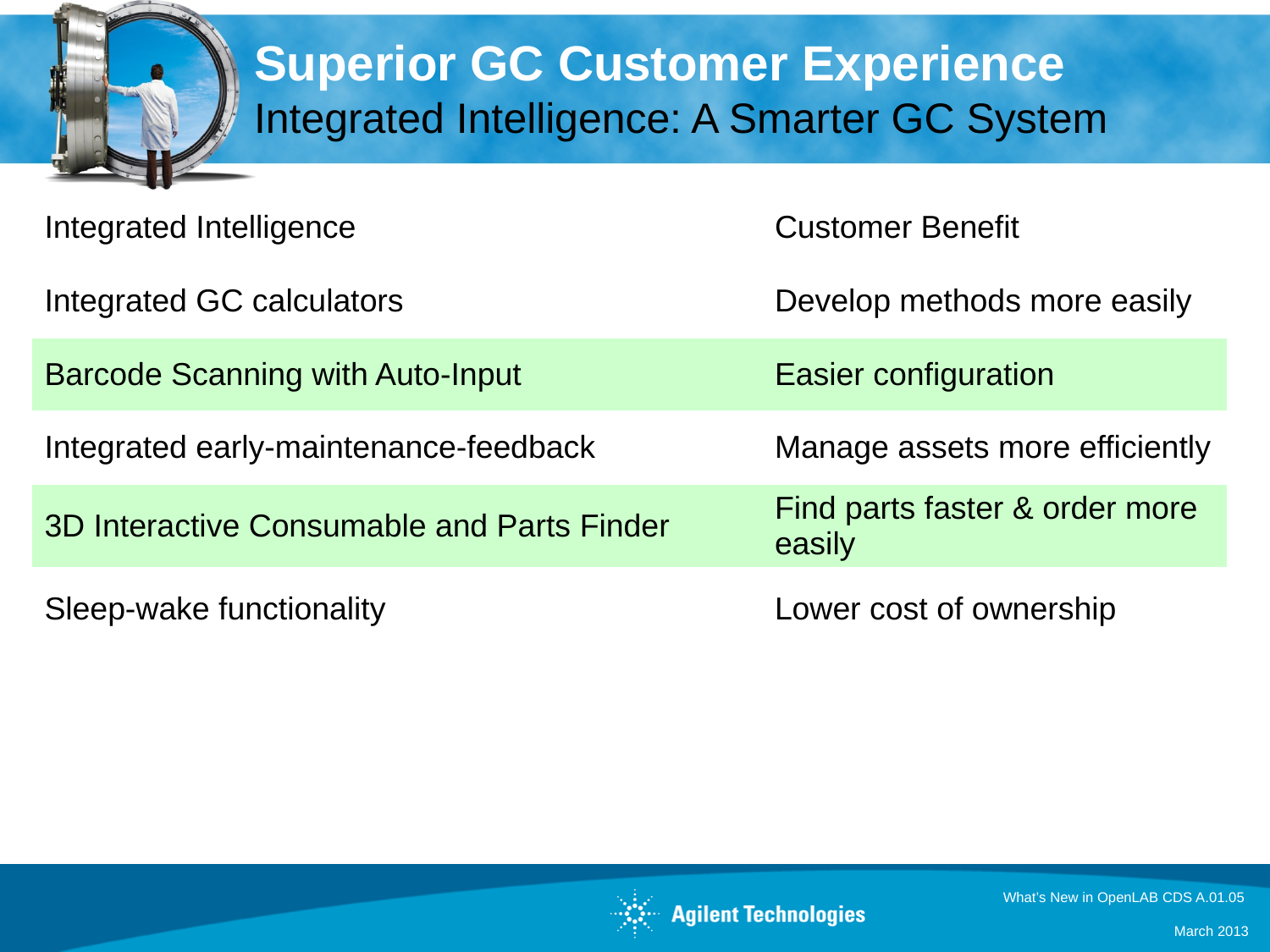

# Superior GC Customer Experience Integrated Intelligence: A Smarter GC System
| Integrated Intelligence | Customer Benefit |
| --- | --- |
| Integrated GC calculators | Develop methods more easily |
| Barcode Scanning with Auto-Input | Easier configuration |
| Integrated early-maintenance-feedback | Manage assets more efficiently |
| 3D Interactive Consumable and Parts Finder | Find parts faster & order more easily |
| Sleep-wake functionality | Lower cost of ownership |